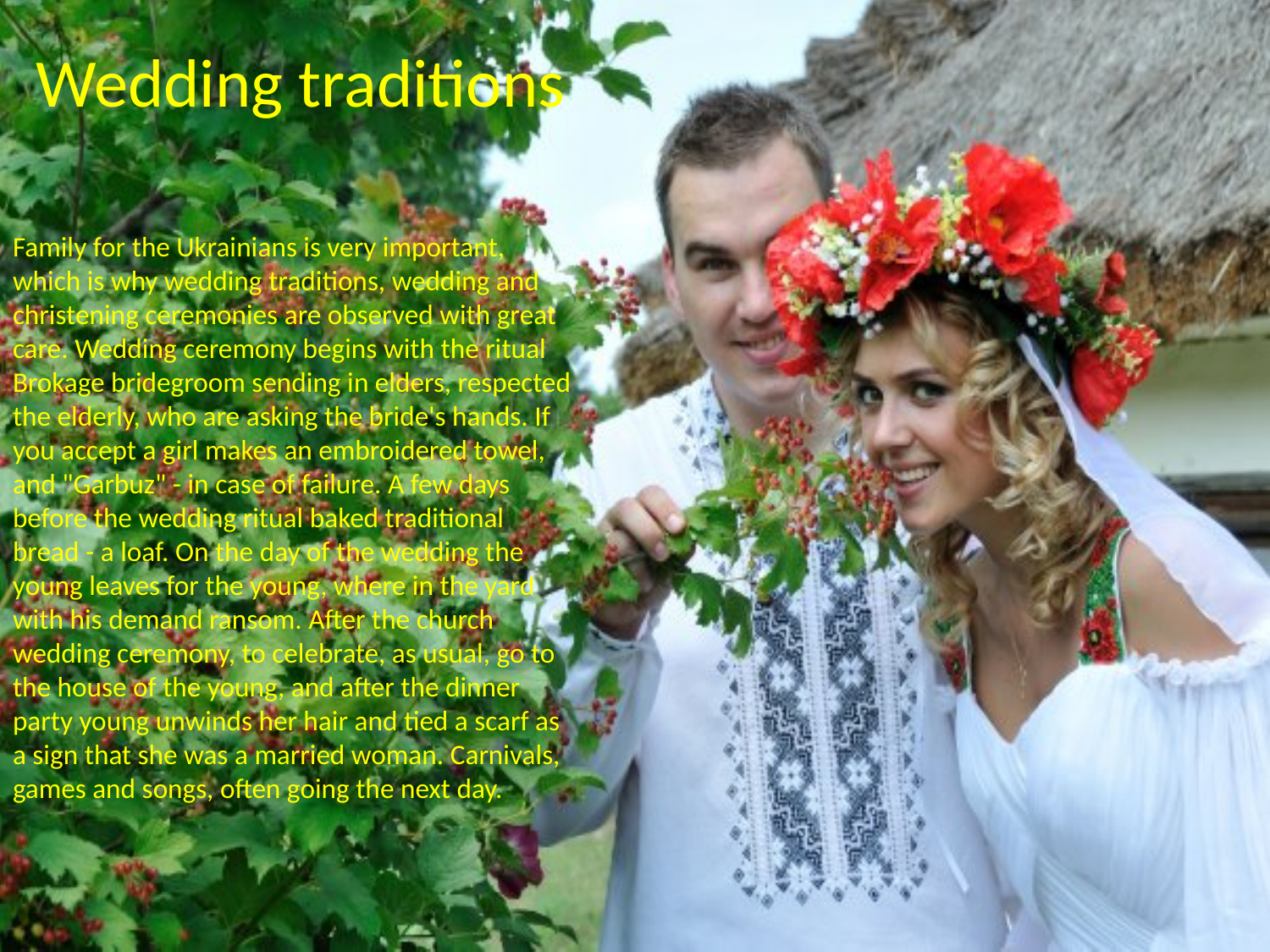

# Wedding traditions
Family for the Ukrainians is very important, which is why wedding traditions, wedding and christening ceremonies are observed with great care. Wedding ceremony begins with the ritual Brokage bridegroom sending in elders, respected the elderly, who are asking the bride's hands. If you accept a girl makes an embroidered towel, and "Garbuz" - in case of failure. A few days before the wedding ritual baked traditional bread - a loaf. On the day of the wedding the young leaves for the young, where in the yard with his demand ransom. After the church wedding ceremony, to celebrate, as usual, go to the house of the young, and after the dinner party young unwinds her hair and tied a scarf as a sign that she was a married woman. Carnivals, games and songs, often going the next day.